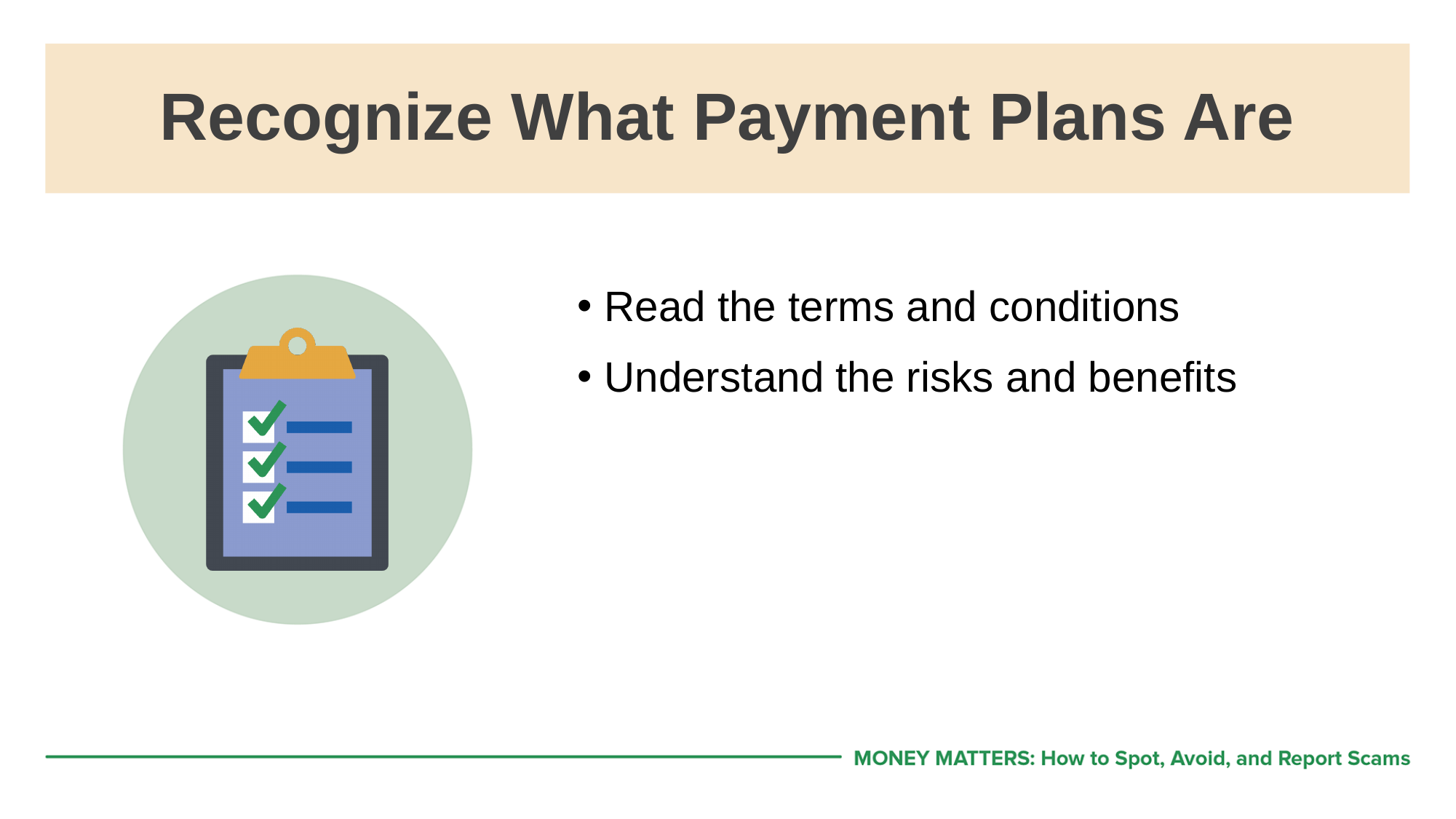

# Recognize What Payment Plans Are
Read the terms and conditions
Understand the risks and benefits